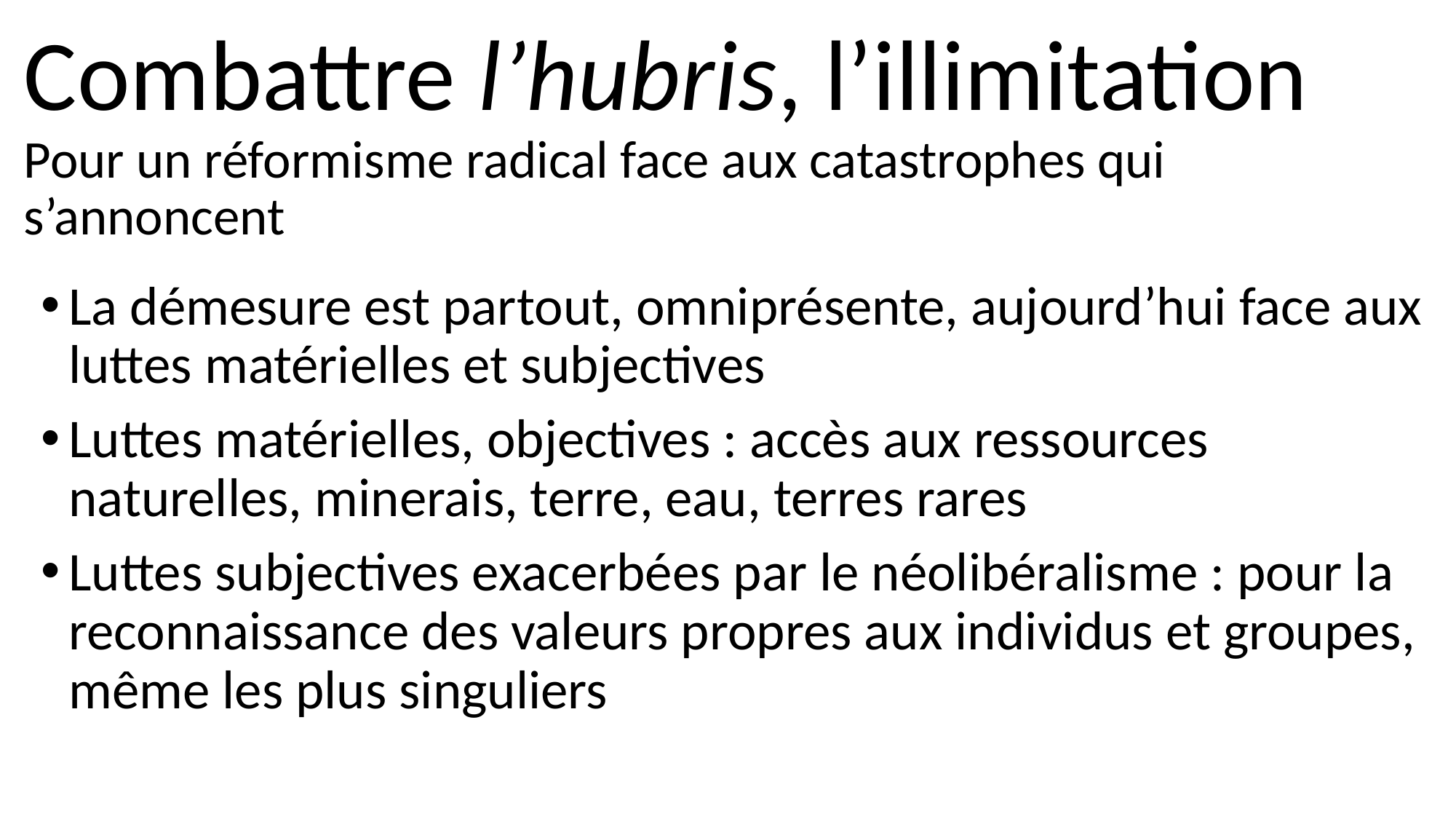

# Combattre l’hubris, l’illimitation Pour un réformisme radical face aux catastrophes qui s’annoncent
La démesure est partout, omniprésente, aujourd’hui face aux luttes matérielles et subjectives
Luttes matérielles, objectives : accès aux ressources naturelles, minerais, terre, eau, terres rares
Luttes subjectives exacerbées par le néolibéralisme : pour la reconnaissance des valeurs propres aux individus et groupes, même les plus singuliers